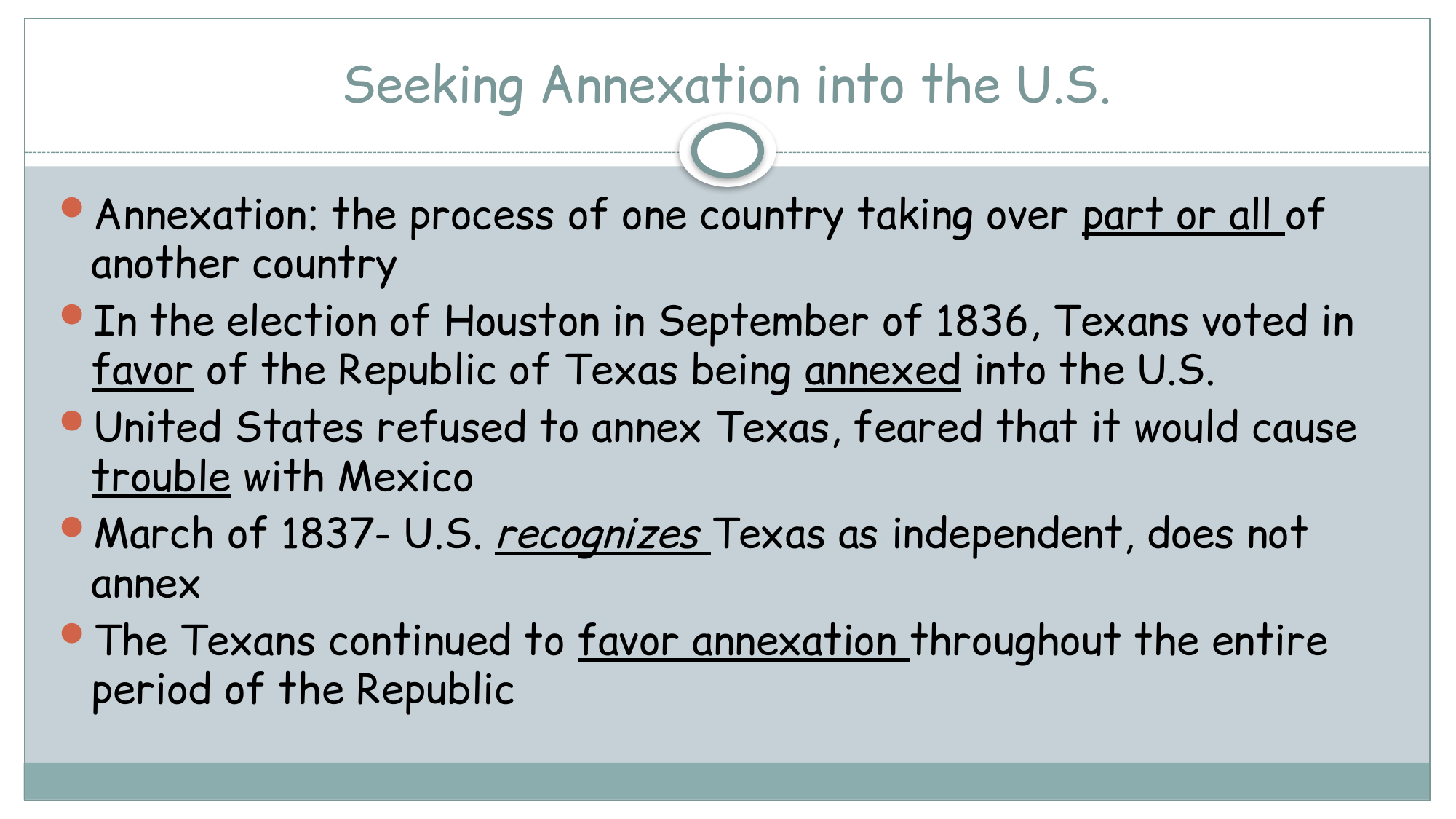

# Seeking Annexation into the U.S.
Annexation: the process of one country taking over part or all of another country
In the election of Houston in September of 1836, Texans voted in favor of the Republic of Texas being annexed into the U.S.
United States refused to annex Texas, feared that it would cause trouble with Mexico
March of 1837- U.S. recognizes Texas as independent, does not annex
The Texans continued to favor annexation throughout the entire period of the Republic